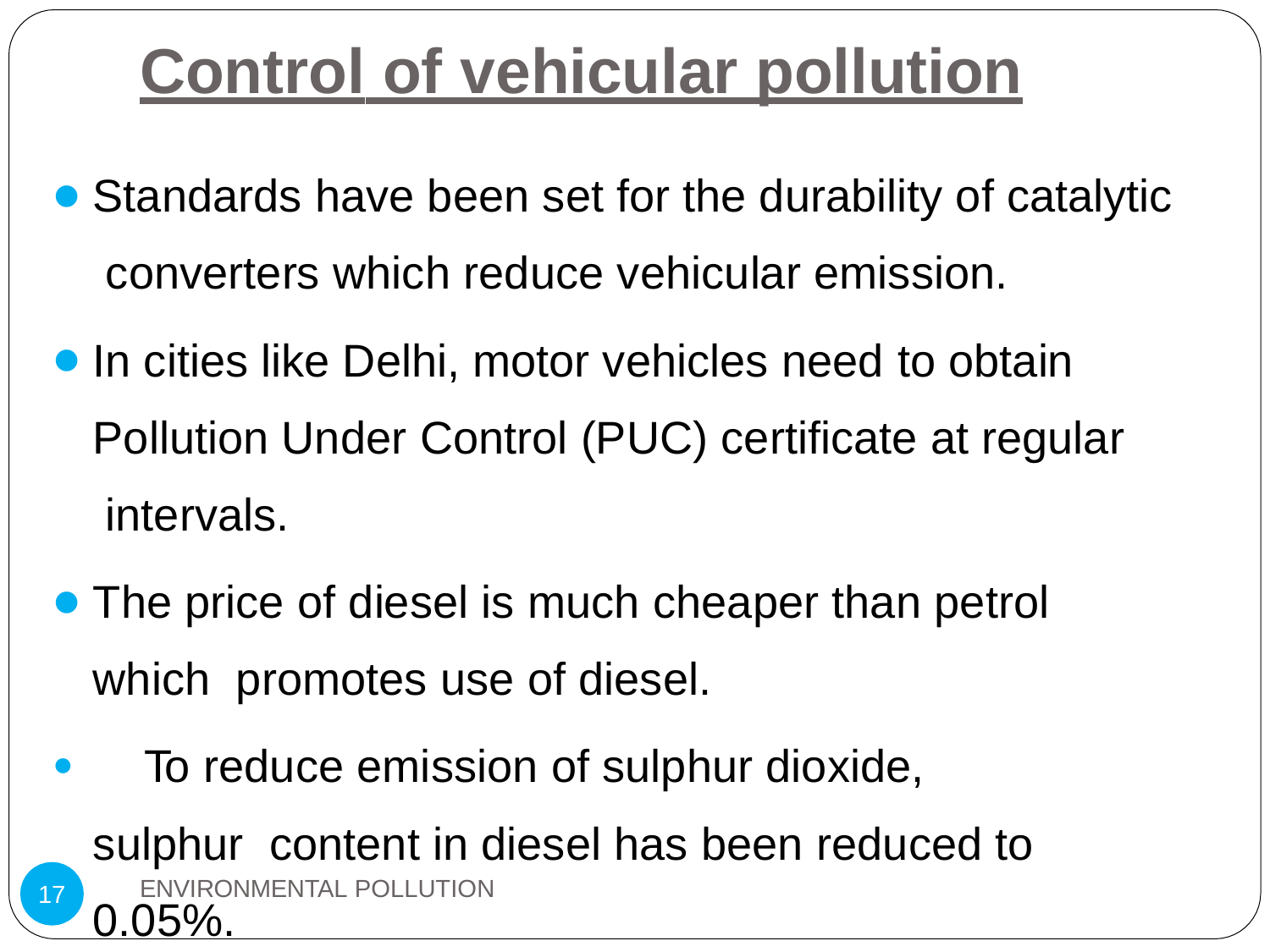

# Control of vehicular pollution
Standards have been set for the durability of catalytic  converters which reduce vehicular emission.
In cities like Delhi, motor vehicles need to obtain  Pollution Under Control (PUC) certificate at regular  intervals.
The price of diesel is much cheaper than petrol which  promotes use of diesel.
	To reduce emission of sulphur dioxide, sulphur  content in diesel has been reduced to 0.05%.

ENVIRONMENTAL POLLUTION
17